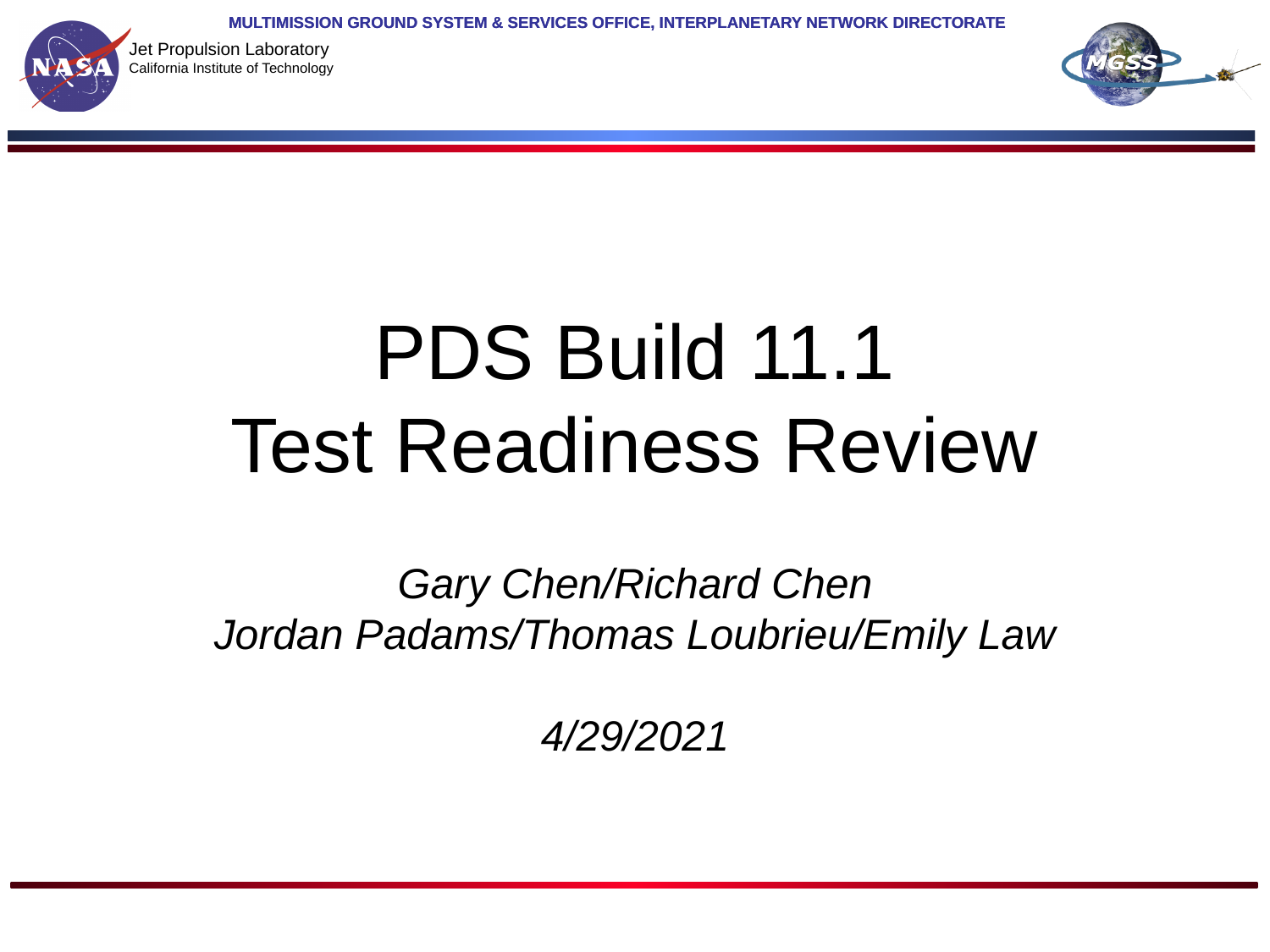

# PDS Build 11.1 Test Readiness Review
Gary Chen/Richard Chen
Jordan Padams/Thomas Loubrieu/Emily Law

4/29/2021